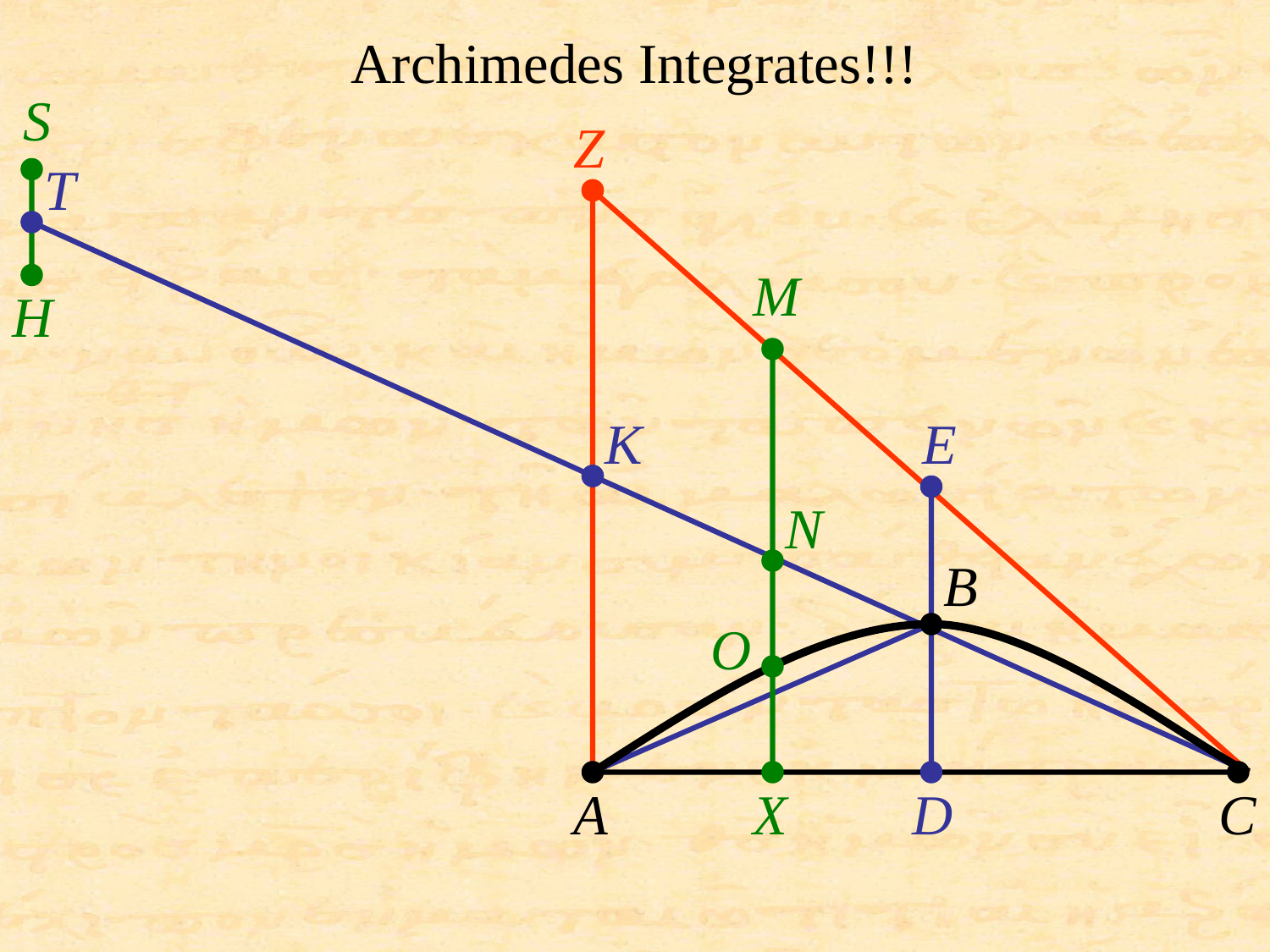

Archimedes Integrates!!!
S
Z
T

M

H

K
E

N

B

O

A

X
D
C